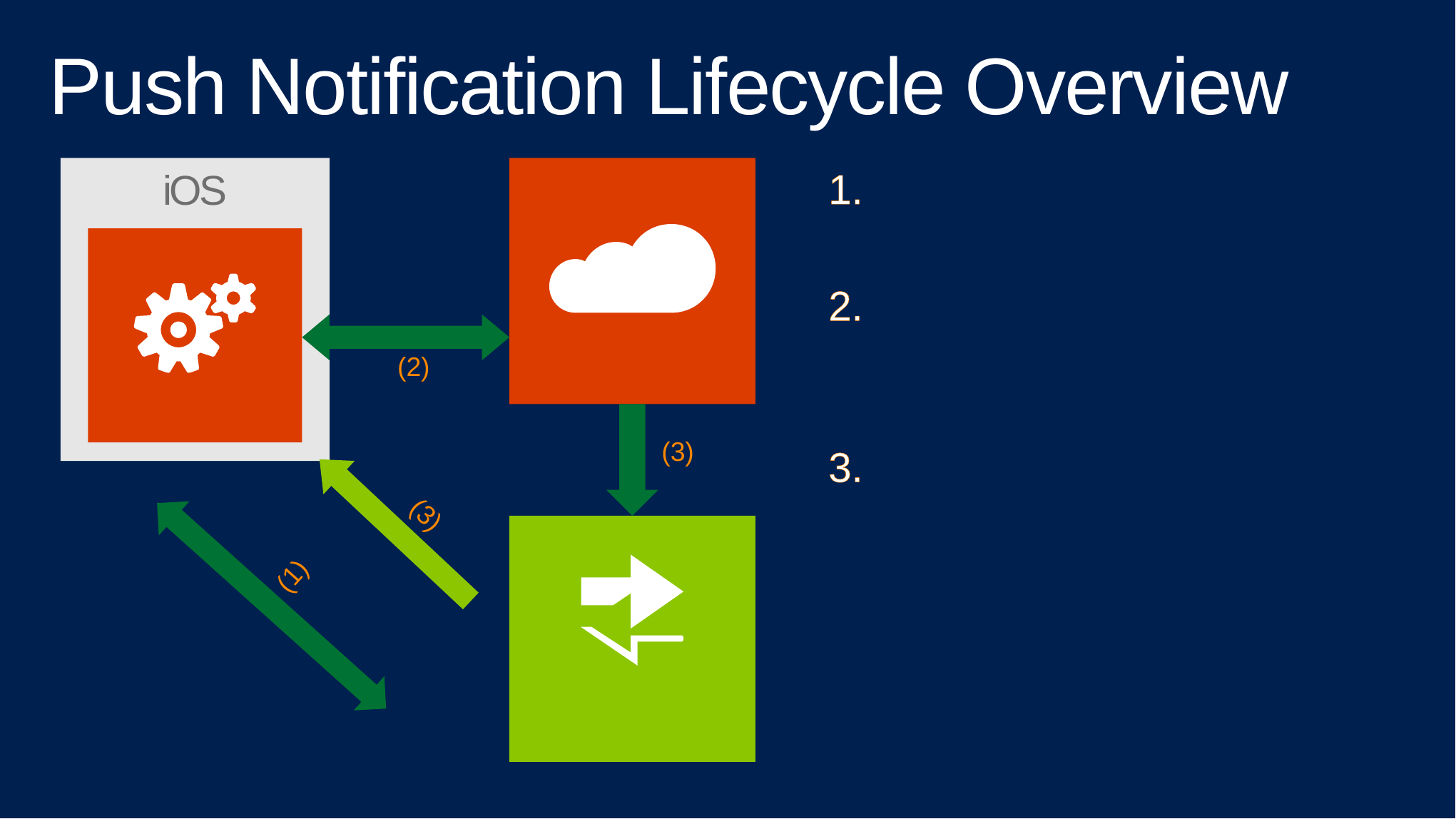

# Push Notification Lifecycle Overview
Mobile Services
iOS
Register for push notifications
Register with your
send token to Mobile Service
Push from server side scripts

App

(2)

(3)

(1)

(3)
Push Provider